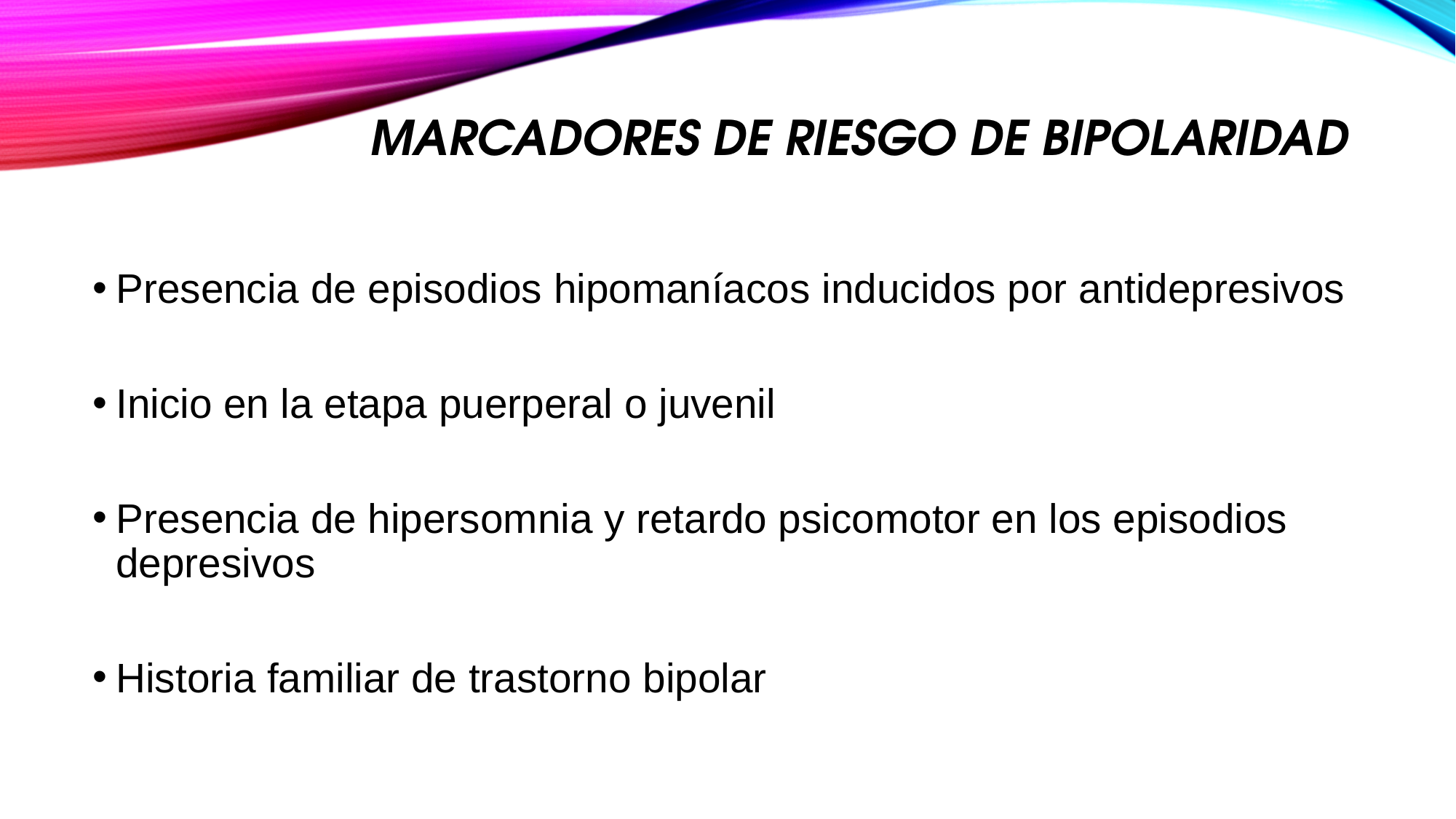

# Marcadores de riesgo de bipolaridad
Presencia de episodios hipomaníacos inducidos por antidepresivos

Inicio en la etapa puerperal o juvenil

Presencia de hipersomnia y retardo psicomotor en los episodios depresivos

Historia familiar de trastorno bipolar